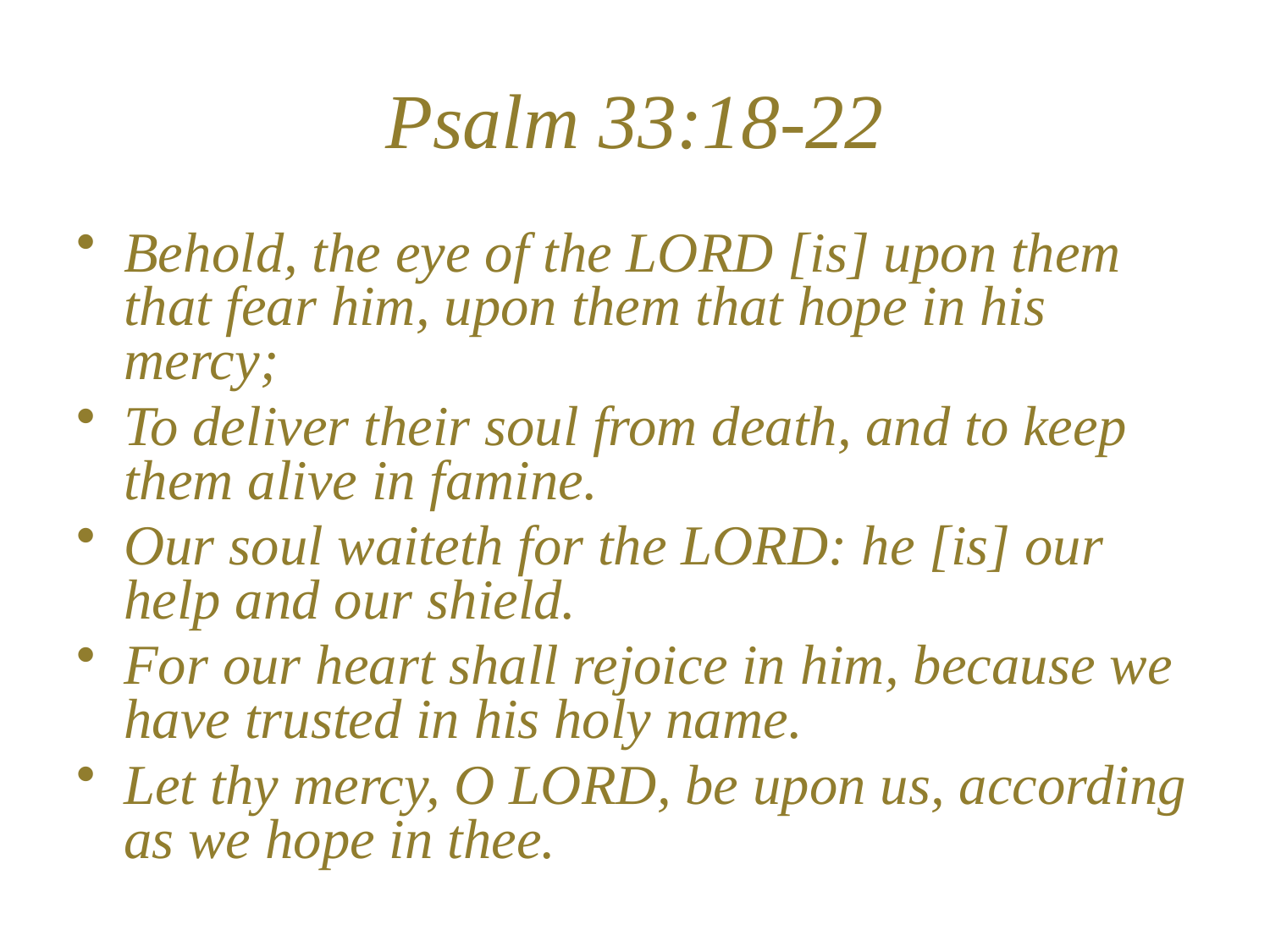

# Psalm 33:18-22
Behold, the eye of the LORD [is] upon them that fear him, upon them that hope in his mercy;
To deliver their soul from death, and to keep them alive in famine.
Our soul waiteth for the LORD: he [is] our help and our shield.
For our heart shall rejoice in him, because we have trusted in his holy name.
Let thy mercy, O LORD, be upon us, according as we hope in thee.